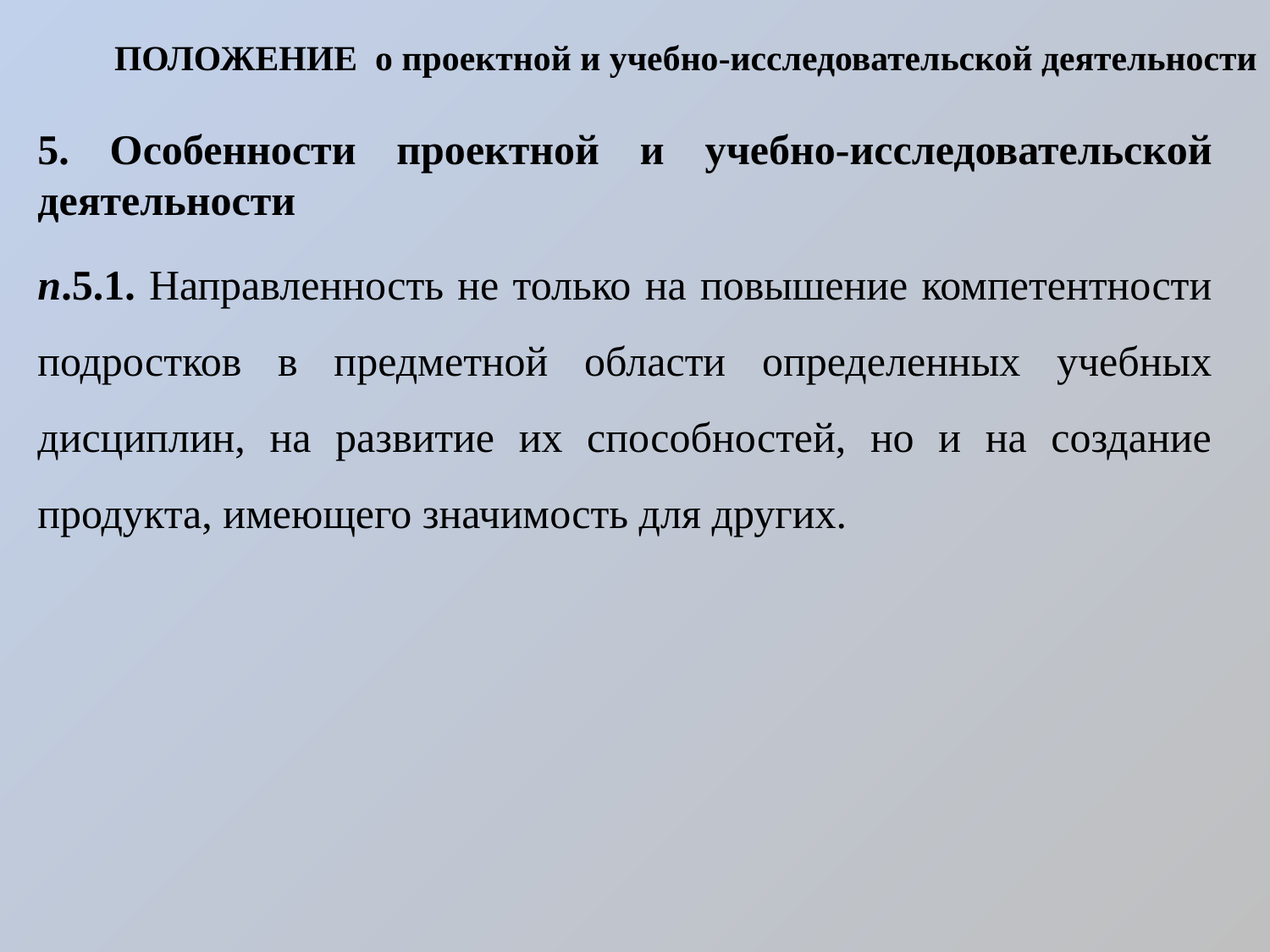

# ПОЛОЖЕНИЕ  о проектной и учебно-исследовательской деятельности
5. Особенности проектной и учебно-исследовательской деятельности
п.5.1. Направленность не только на повышение компетентности подростков в предметной области определенных учебных дисциплин, на развитие их способностей, но и на создание продукта, имеющего значимость для других.